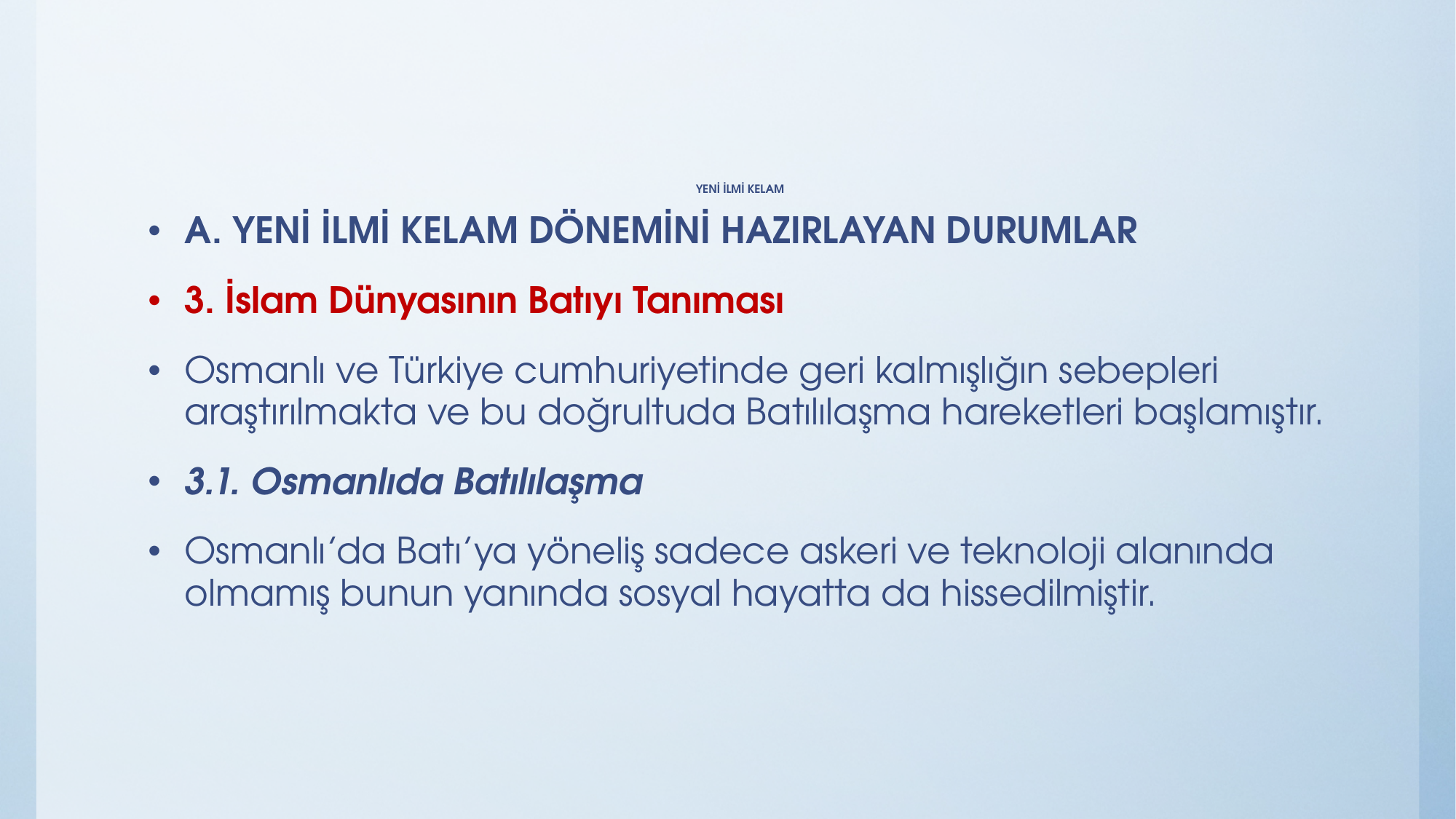

# YENİ İLMİ KELAM
A. YENİ İLMİ KELAM DÖNEMİNİ HAZIRLAYAN DURUMLAR
3. İslam Dünyasının Batıyı Tanıması
Osmanlı ve Türkiye cumhuriyetinde geri kalmışlığın sebepleri araştırılmakta ve bu doğrultuda Batılılaşma hareketleri başlamıştır.
3.1. Osmanlıda Batılılaşma
Osmanlı’da Batı’ya yöneliş sadece askeri ve teknoloji alanında olmamış bunun yanında sosyal hayatta da hissedilmiştir.